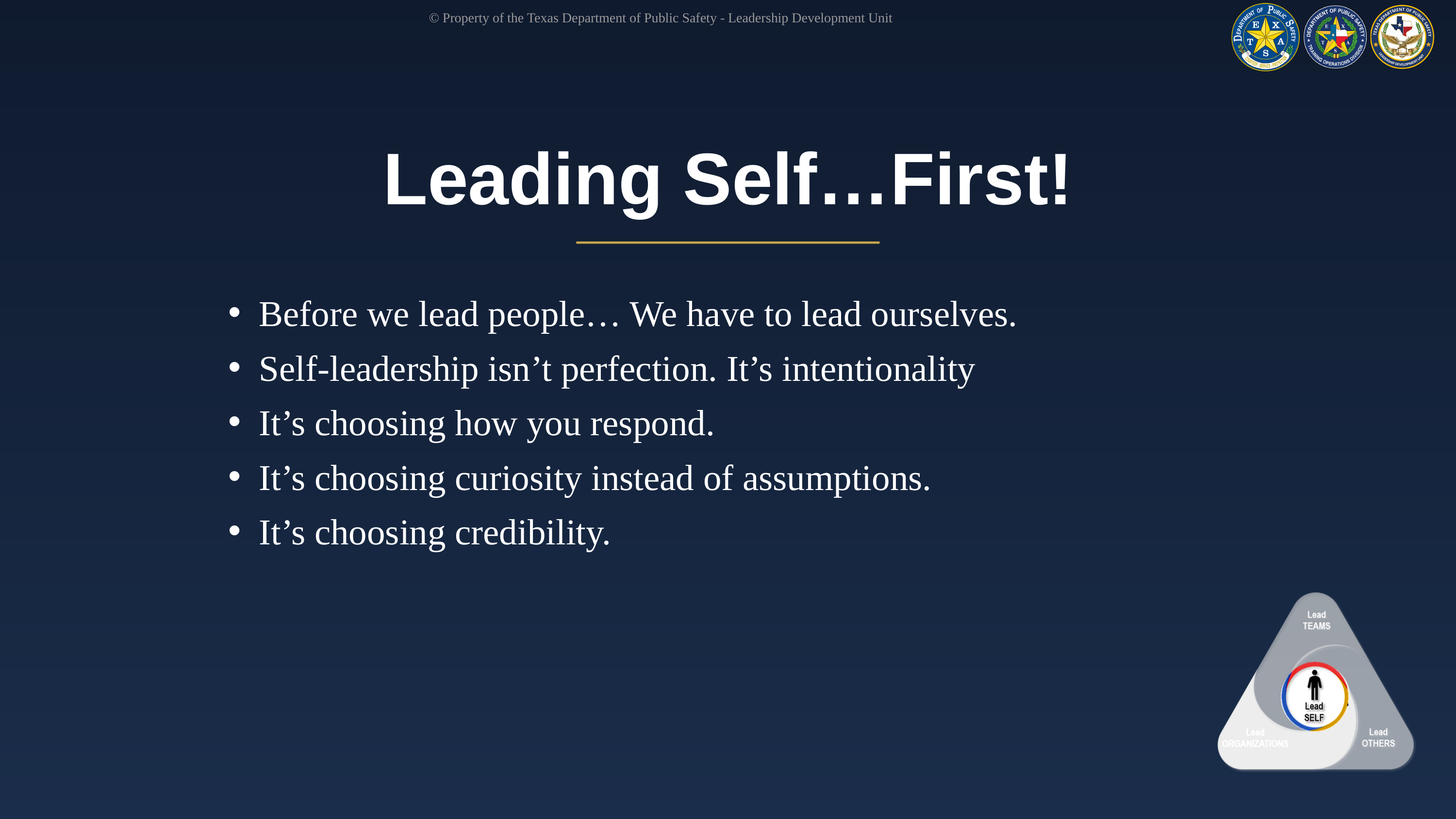

© Property of the Texas Department of Public Safety - Leadership Development Unit
Leading Self…First!

Before we lead people… We have to lead ourselves.
Self-leadership isn’t perfection. It’s intentionality
It’s choosing how you respond.
It’s choosing curiosity instead of assumptions.
It’s choosing credibility.